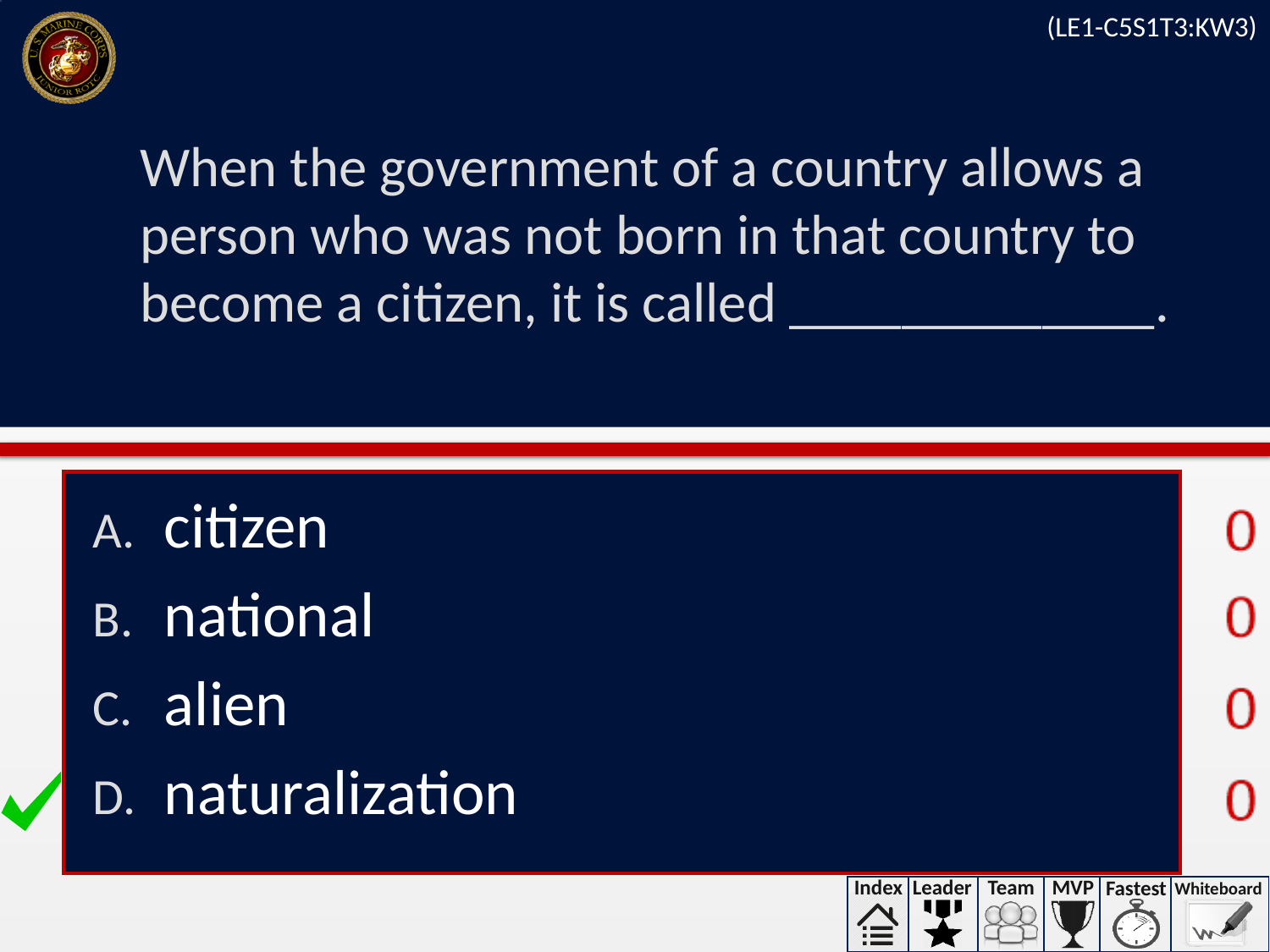

(LE1-C5S1T3:KW3)
# When the government of a country allows a person who was not born in that country to become a citizen, it is called _____________.
citizen
national
alien
naturalization